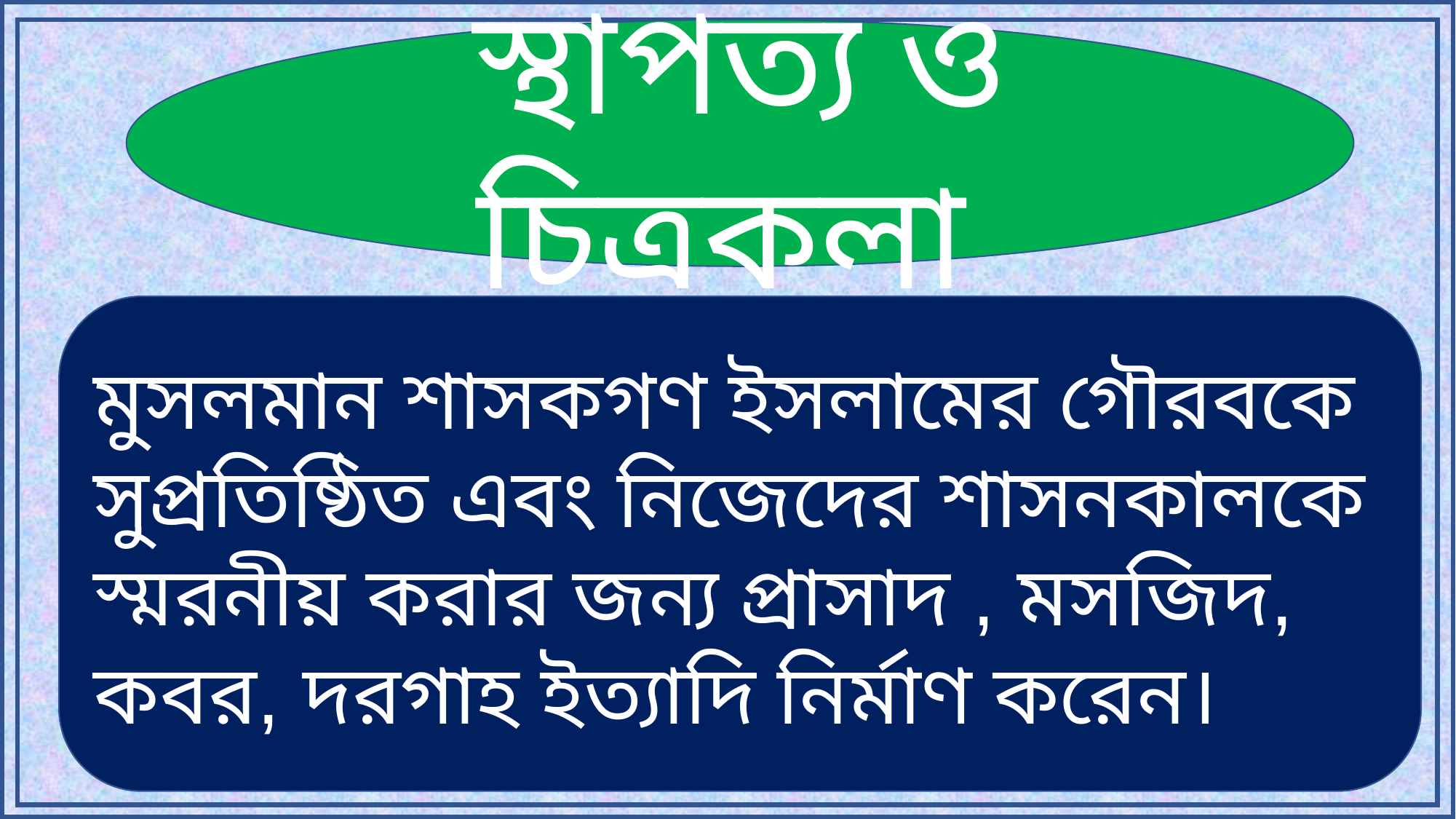

স্থাপত্য ও চিত্রকলা

মুসলমান শাসকগণ ইসলামের গৌরবকে সুপ্রতিষ্ঠিত এবং নিজেদের শাসনকালকে স্মরনীয় করার জন্য প্রাসাদ , মসজিদ, কবর, দরগাহ ইত্যাদি নির্মাণ করেন।